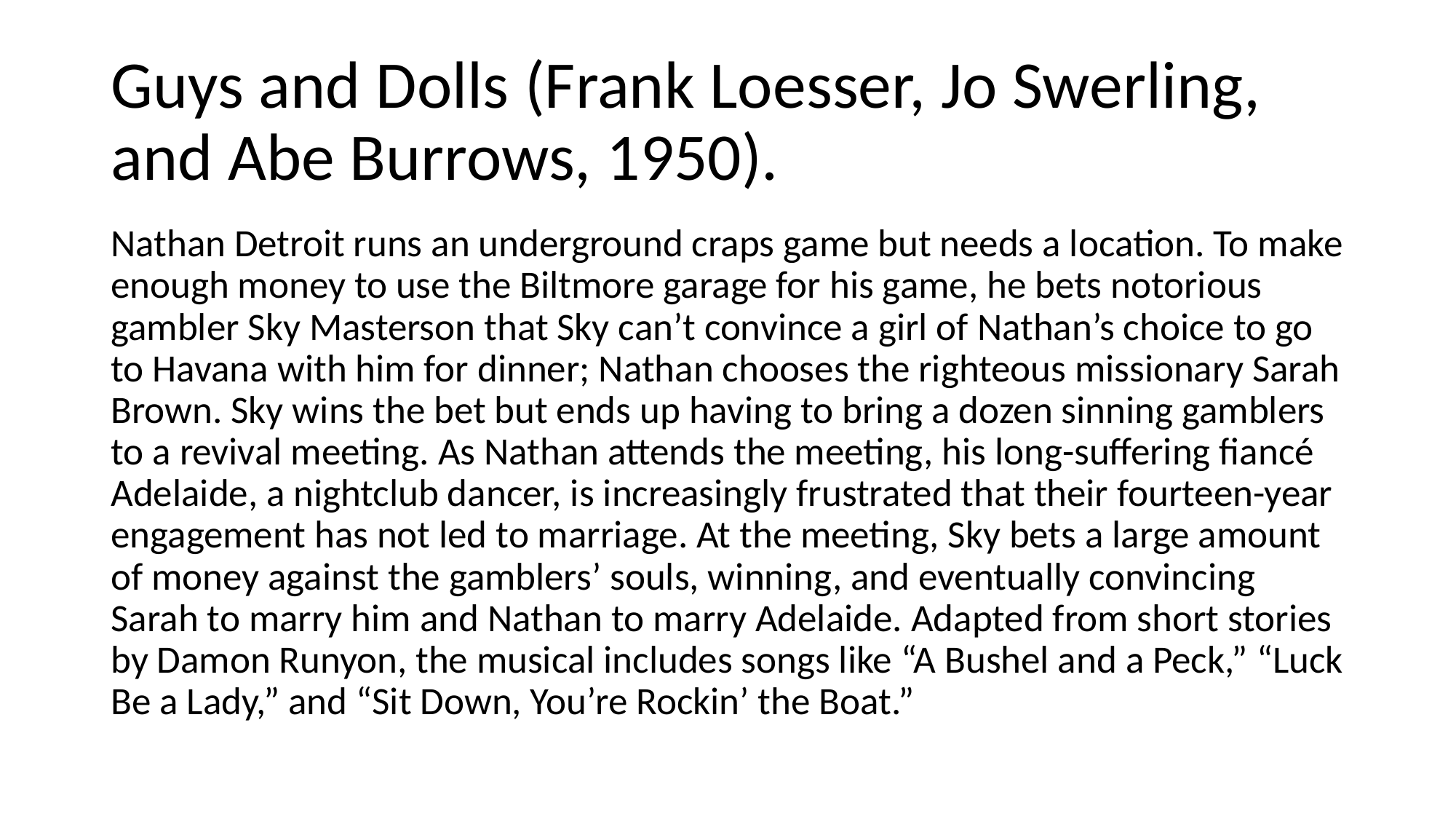

# Guys and Dolls (Frank Loesser, Jo Swerling, and Abe Burrows, 1950).
Nathan Detroit runs an underground craps game but needs a location. To make enough money to use the Biltmore garage for his game, he bets notorious gambler Sky Masterson that Sky can’t convince a girl of Nathan’s choice to go to Havana with him for dinner; Nathan chooses the righteous missionary Sarah Brown. Sky wins the bet but ends up having to bring a dozen sinning gamblers to a revival meeting. As Nathan attends the meeting, his long-suffering fiancé Adelaide, a nightclub dancer, is increasingly frustrated that their fourteen-year engagement has not led to marriage. At the meeting, Sky bets a large amount of money against the gamblers’ souls, winning, and eventually convincing Sarah to marry him and Nathan to marry Adelaide. Adapted from short stories by Damon Runyon, the musical includes songs like “A Bushel and a Peck,” “Luck Be a Lady,” and “Sit Down, You’re Rockin’ the Boat.”